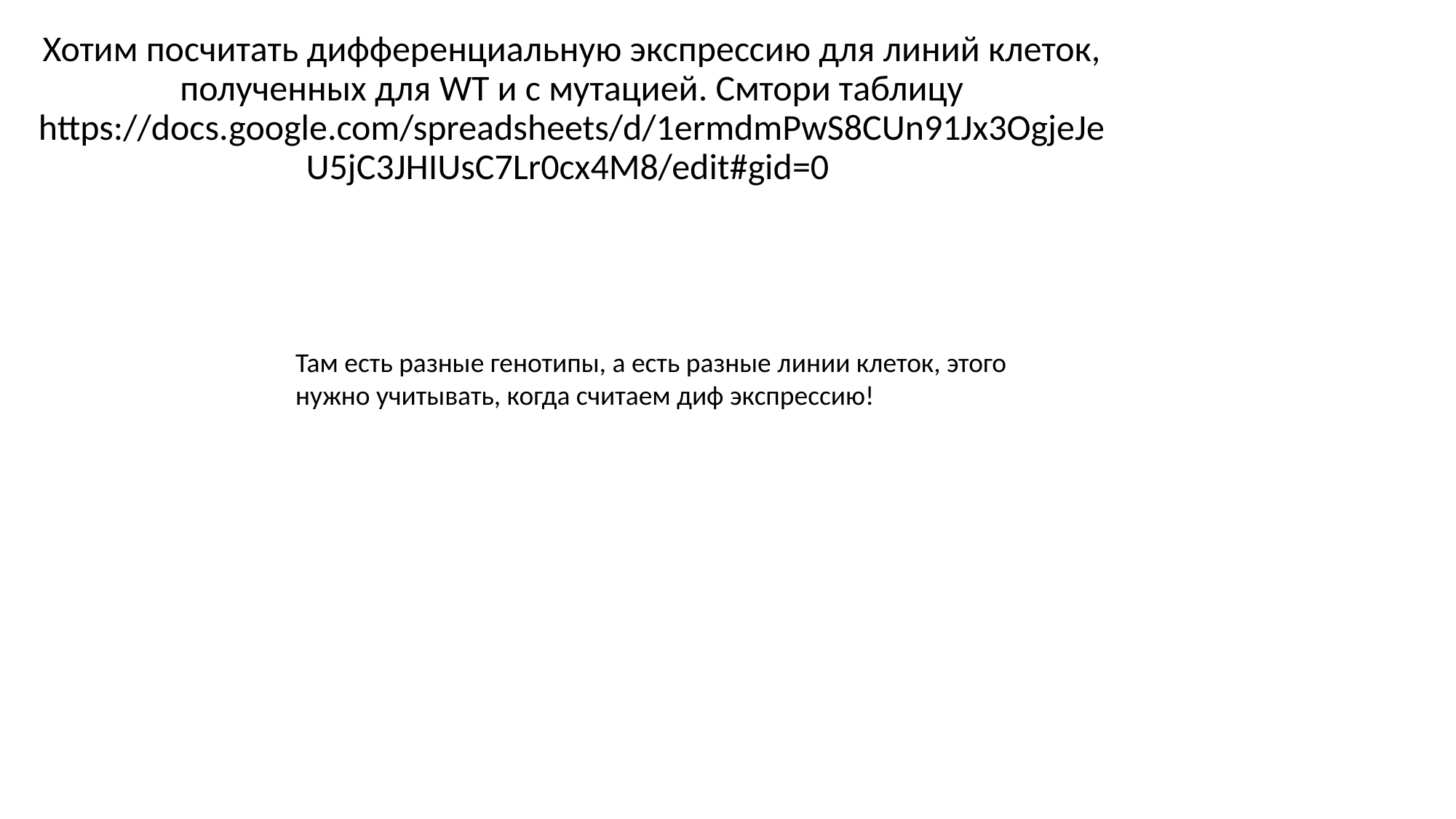

Хотим посчитать дифференциальную экспрессию для линий клеток, полученных для WT и с мутацией. Смтори таблицу https://docs.google.com/spreadsheets/d/1ermdmPwS8CUn91Jx3OgjeJeU5jC3JHIUsC7Lr0cx4M8/edit#gid=0
Там есть разные генотипы, а есть разные линии клеток, этого нужно учитывать, когда считаем диф экспрессию!